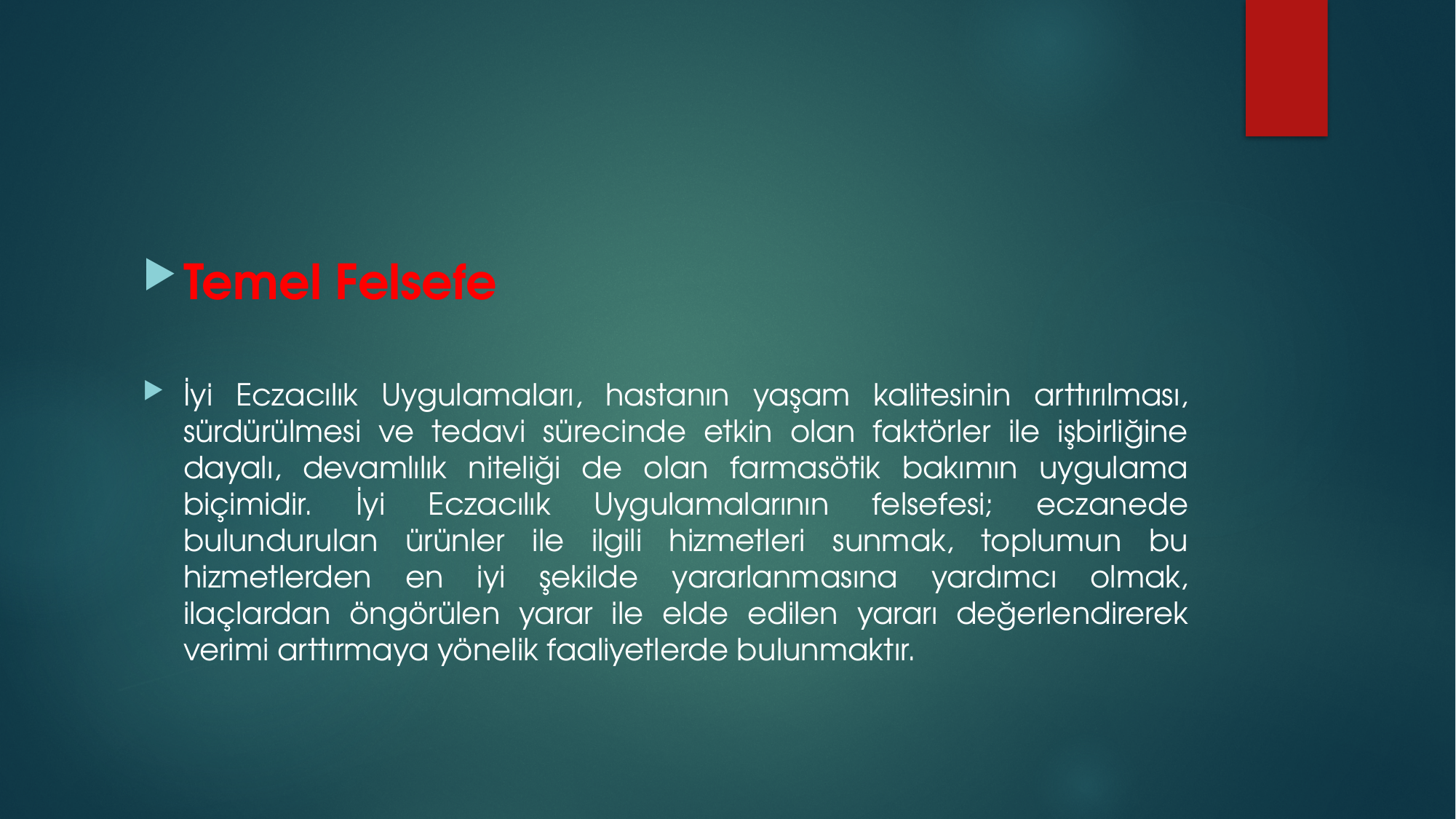

#
Temel Felsefe

İyi Eczacılık Uygulamaları, hastanın yaşam kalitesinin arttırılması, sürdürülmesi ve tedavi sürecinde etkin olan faktörler ile işbirliğine dayalı, devamlılık niteliği de olan farmasötik bakımın uygulama biçimidir. İyi Eczacılık Uygulamalarının felsefesi; eczanede bulundurulan ürünler ile ilgili hizmetleri sunmak, toplumun bu hizmetlerden en iyi şekilde yararlanmasına yardımcı olmak, ilaçlardan öngörülen yarar ile elde edilen yararı değerlendirerek verimi arttırmaya yönelik faaliyetlerde bulunmaktır.